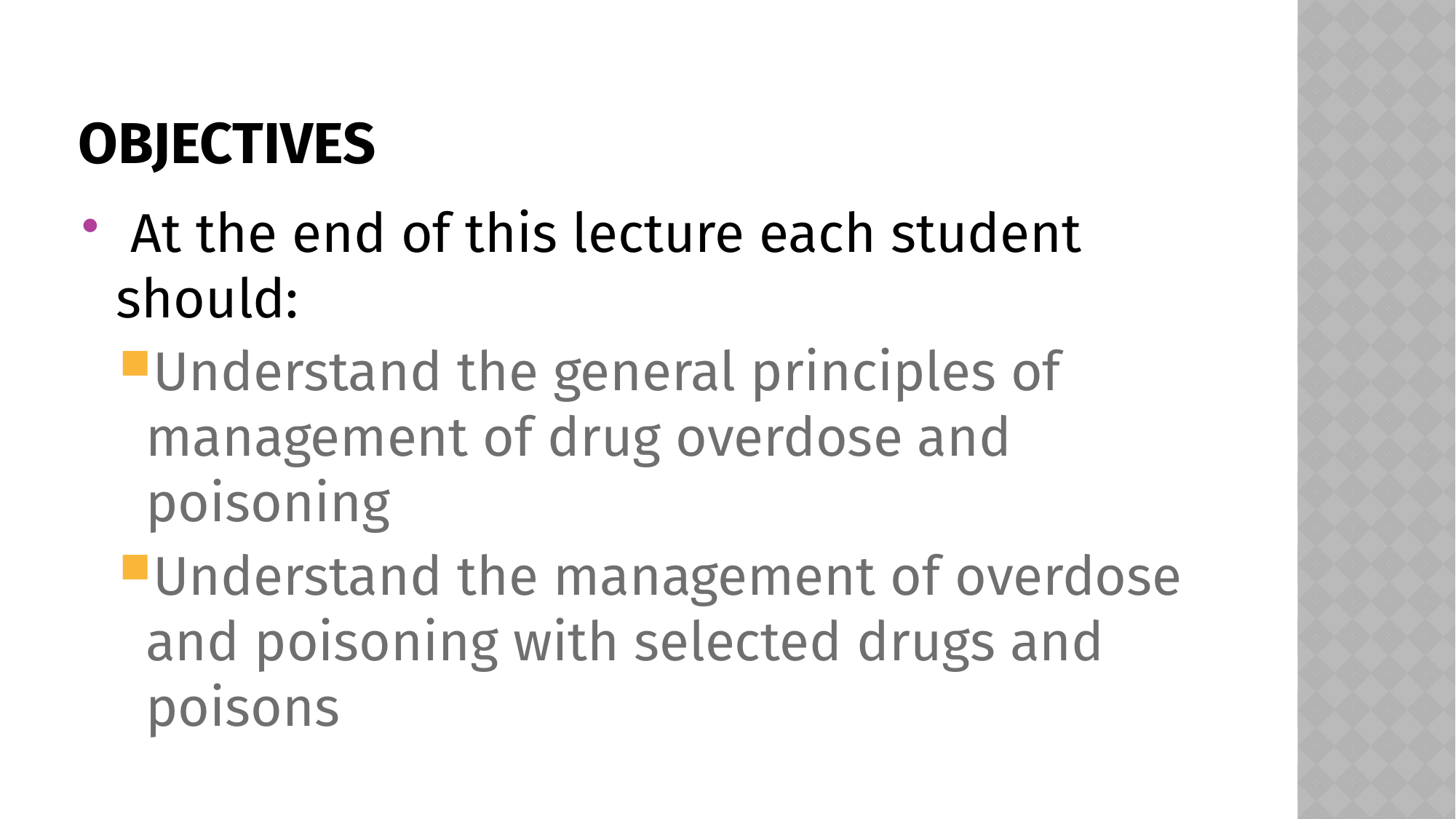

# OBJECTIVES
 At the end of this lecture each student should:
Understand the general principles of management of drug overdose and poisoning
Understand the management of overdose and poisoning with selected drugs and poisons